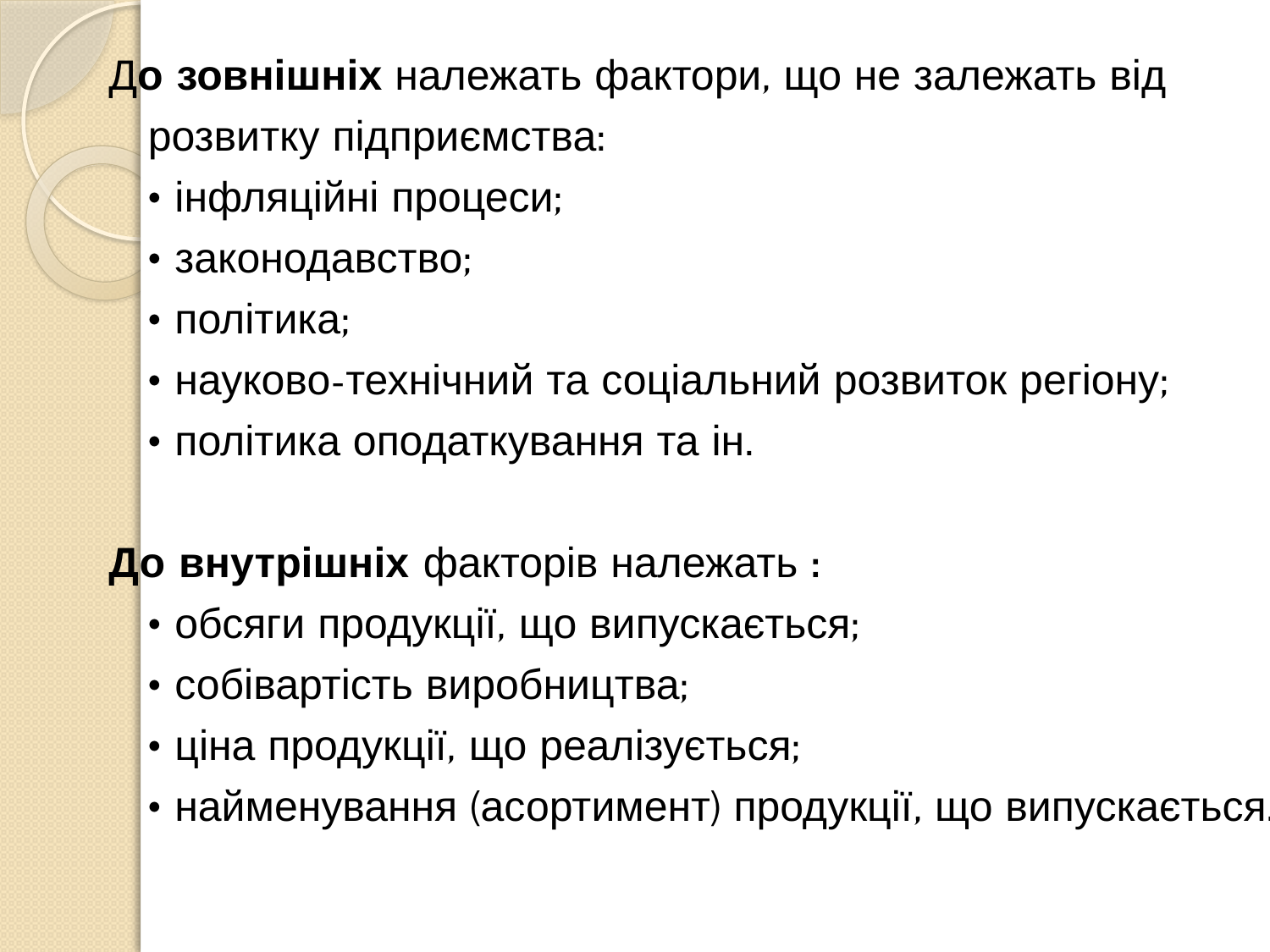

До зовнішніх належать фактори, що не залежать від розвитку підприємства:
• інфляційні процеси;
• законодавство;
• політика;
• науково-технічний та соціальний розвиток регіону;
• політика оподаткування та ін.

До внутрішніх факторів належать :
• обсяги продукції, що випускається;
• собівартість виробництва;
• ціна продукції, що реалізується;
• найменування (асортимент) продукції, що випускається.
#